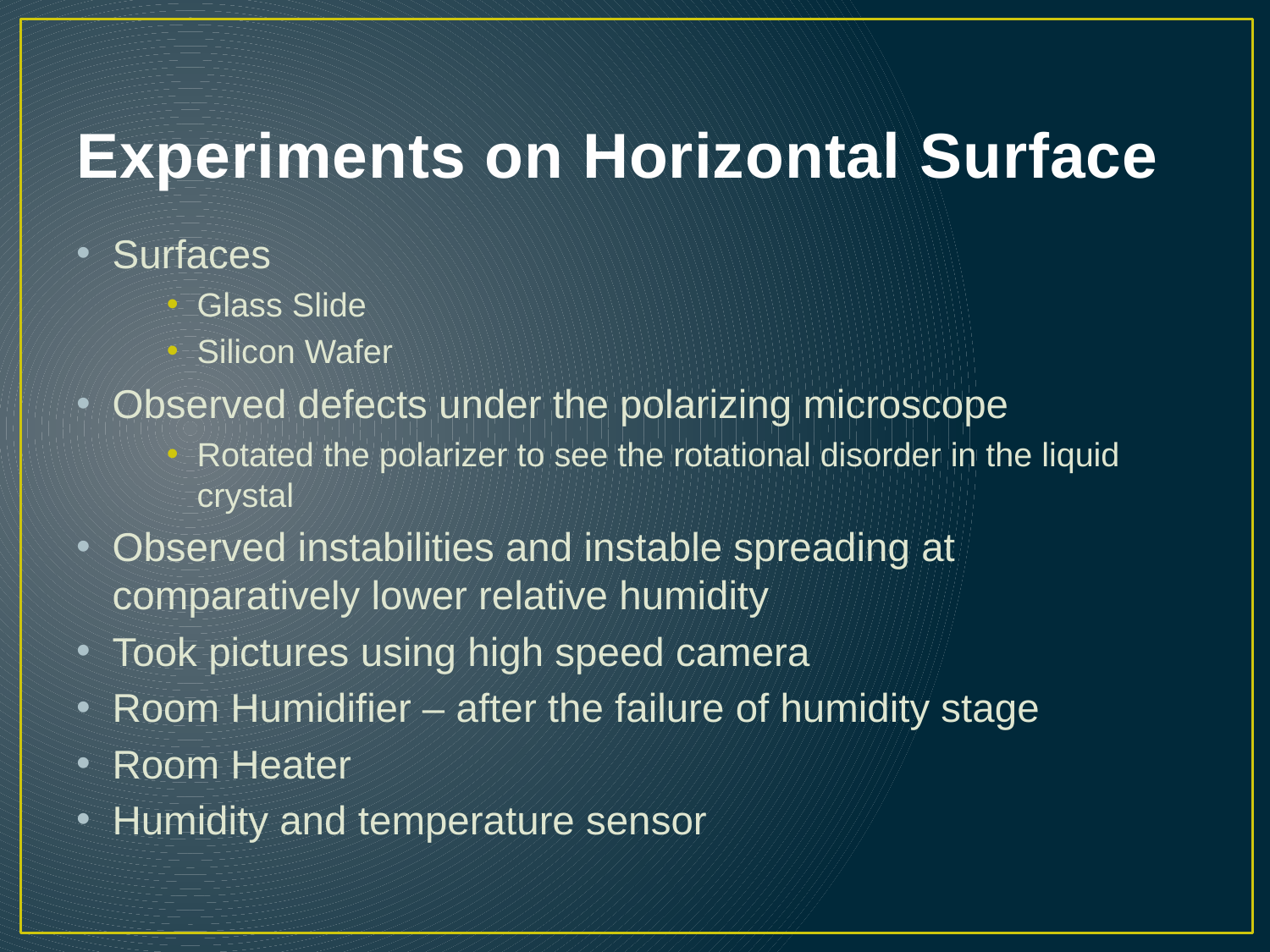

# Experiments on Horizontal Surface
Surfaces
Glass Slide
Silicon Wafer
Observed defects under the polarizing microscope
Rotated the polarizer to see the rotational disorder in the liquid crystal
Observed instabilities and instable spreading at comparatively lower relative humidity
Took pictures using high speed camera
Room Humidifier – after the failure of humidity stage
Room Heater
Humidity and temperature sensor